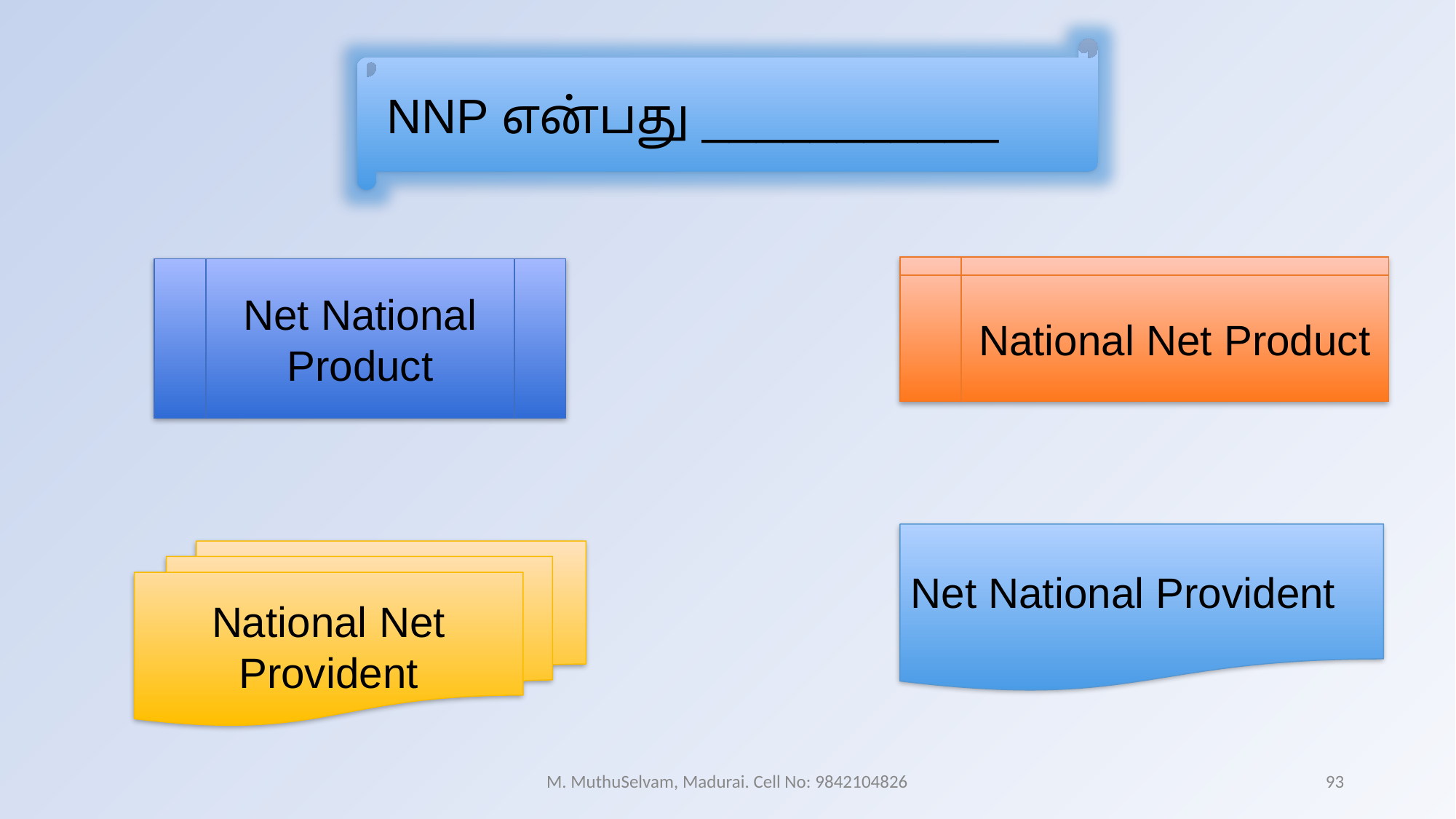

NNP என்பது ___________
National Net Product
Net National Product
Net National Provident
National Net Provident
M. MuthuSelvam, Madurai. Cell No: 9842104826
93